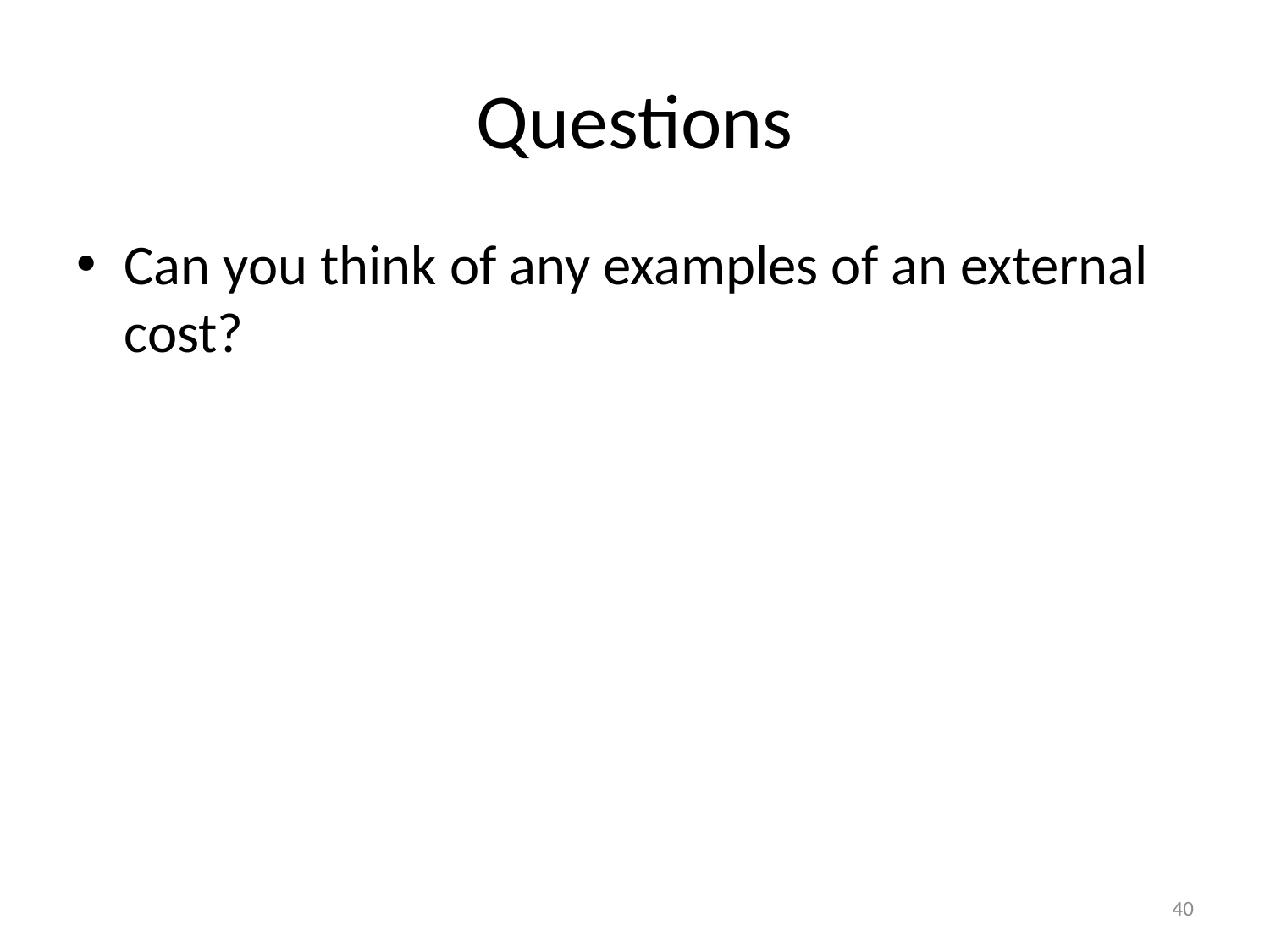

# Questions
Can you think of any examples of an external cost?
40